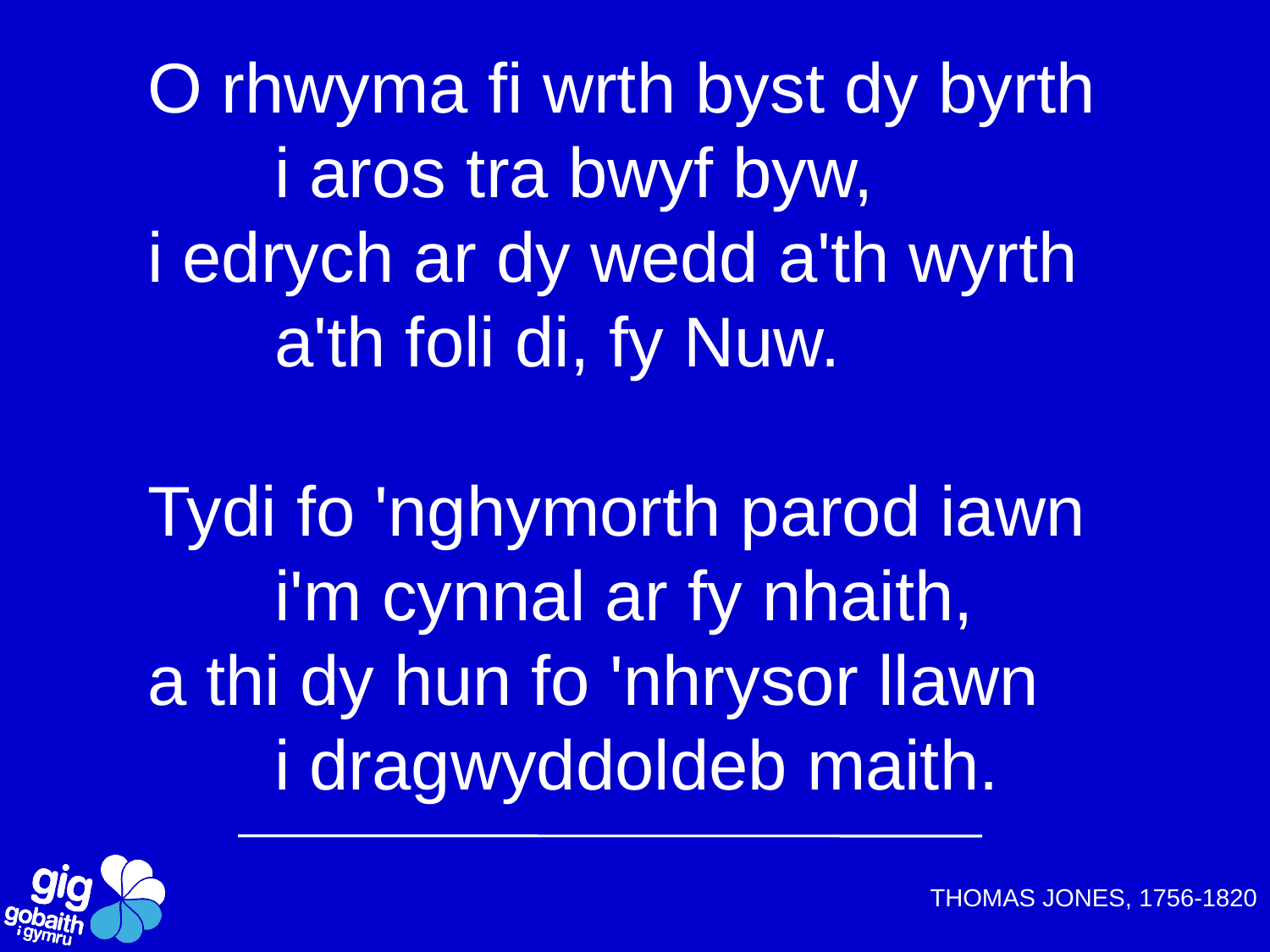

O rhwyma fi wrth byst dy byrth
	i aros tra bwyf byw,
i edrych ar dy wedd a'th wyrth
	a'th foli di, fy Nuw.

Tydi fo 'nghymorth parod iawn
	i'm cynnal ar fy nhaith,
a thi dy hun fo 'nhrysor llawn
	i dragwyddoldeb maith.
THOMAS JONES, 1756-1820